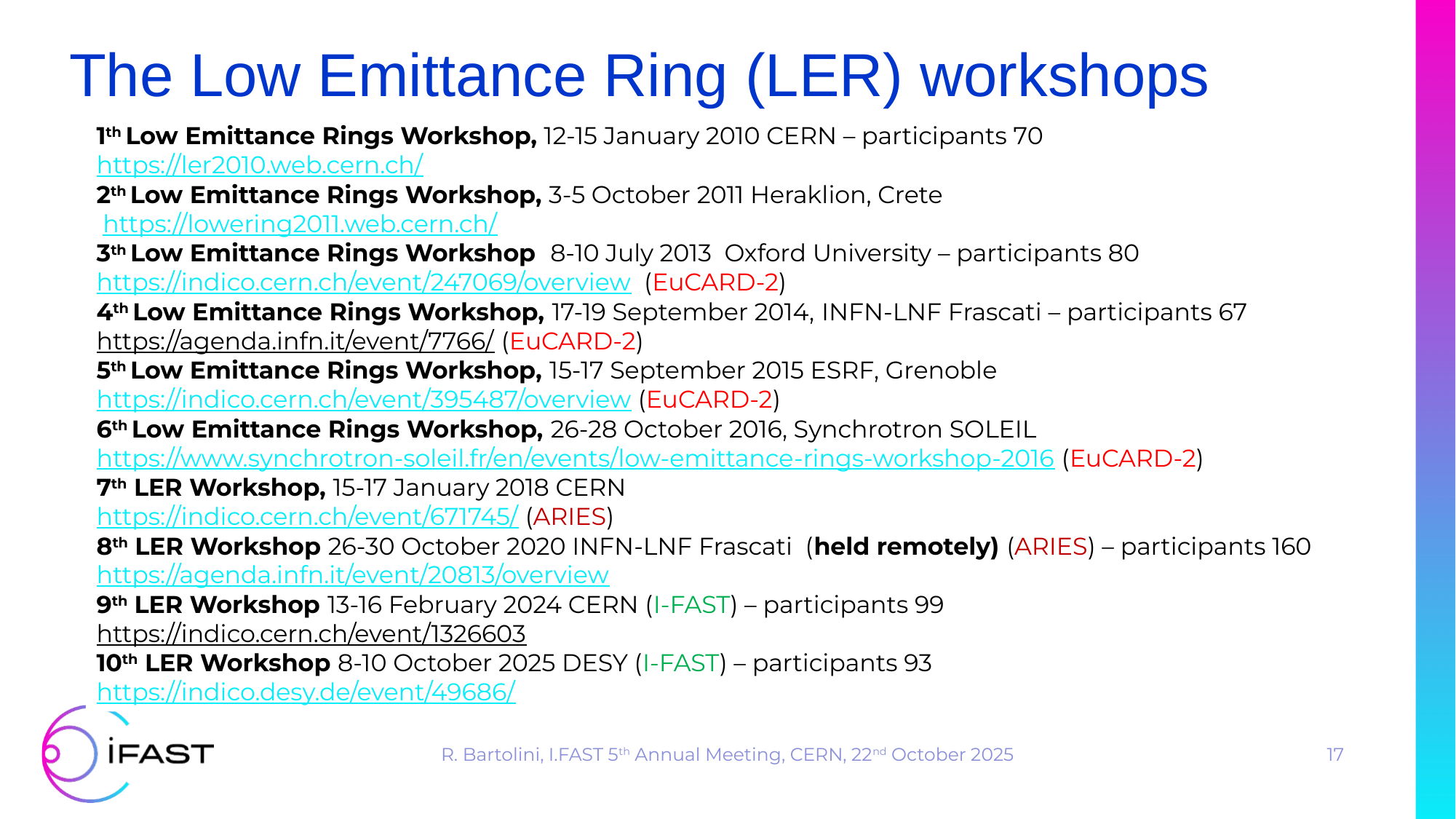

# The Low Emittance Ring (LER) workshops
1th Low Emittance Rings Workshop, 12-15 January 2010 CERN – participants 70
https://ler2010.web.cern.ch/
2th Low Emittance Rings Workshop, 3-5 October 2011 Heraklion, Crete
 https://lowering2011.web.cern.ch/
3th Low Emittance Rings Workshop  8-10 July 2013  Oxford University – participants 80
https://indico.cern.ch/event/247069/overview  (EuCARD-2)
4th Low Emittance Rings Workshop, 17-19 September 2014, INFN-LNF Frascati – participants 67 https://agenda.infn.it/event/7766/ (EuCARD-2)
5th Low Emittance Rings Workshop, 15-17 September 2015 ESRF, Grenoble
https://indico.cern.ch/event/395487/overview (EuCARD-2)
6th Low Emittance Rings Workshop, 26-28 October 2016, Synchrotron SOLEIL
https://www.synchrotron-soleil.fr/en/events/low-emittance-rings-workshop-2016 (EuCARD-2)
7th LER Workshop, 15-17 January 2018 CERN
https://indico.cern.ch/event/671745/ (ARIES)
8th LER Workshop 26-30 October 2020 INFN-LNF Frascati  (held remotely) (ARIES) – participants 160
https://agenda.infn.it/event/20813/overview
9th LER Workshop 13-16 February 2024 CERN (I-FAST) – participants 99
https://indico.cern.ch/event/1326603
10th LER Workshop 8-10 October 2025 DESY (I-FAST) – participants 93
https://indico.desy.de/event/49686/
R. Bartolini, I.FAST 5th Annual Meeting, CERN, 22nd October 2025
17